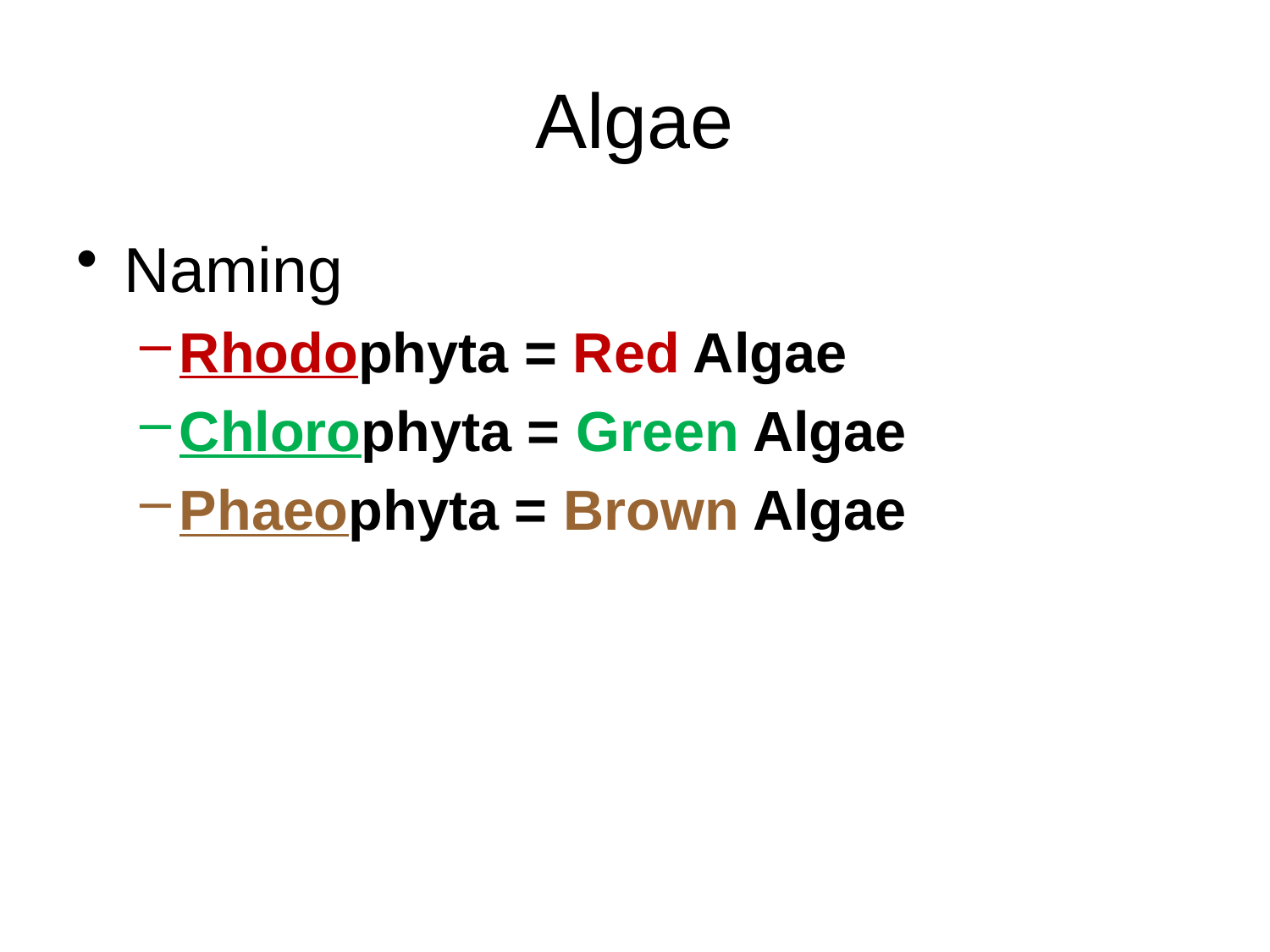

# Algae
Naming
Rhodophyta = Red Algae
Chlorophyta = Green Algae
Phaeophyta = Brown Algae